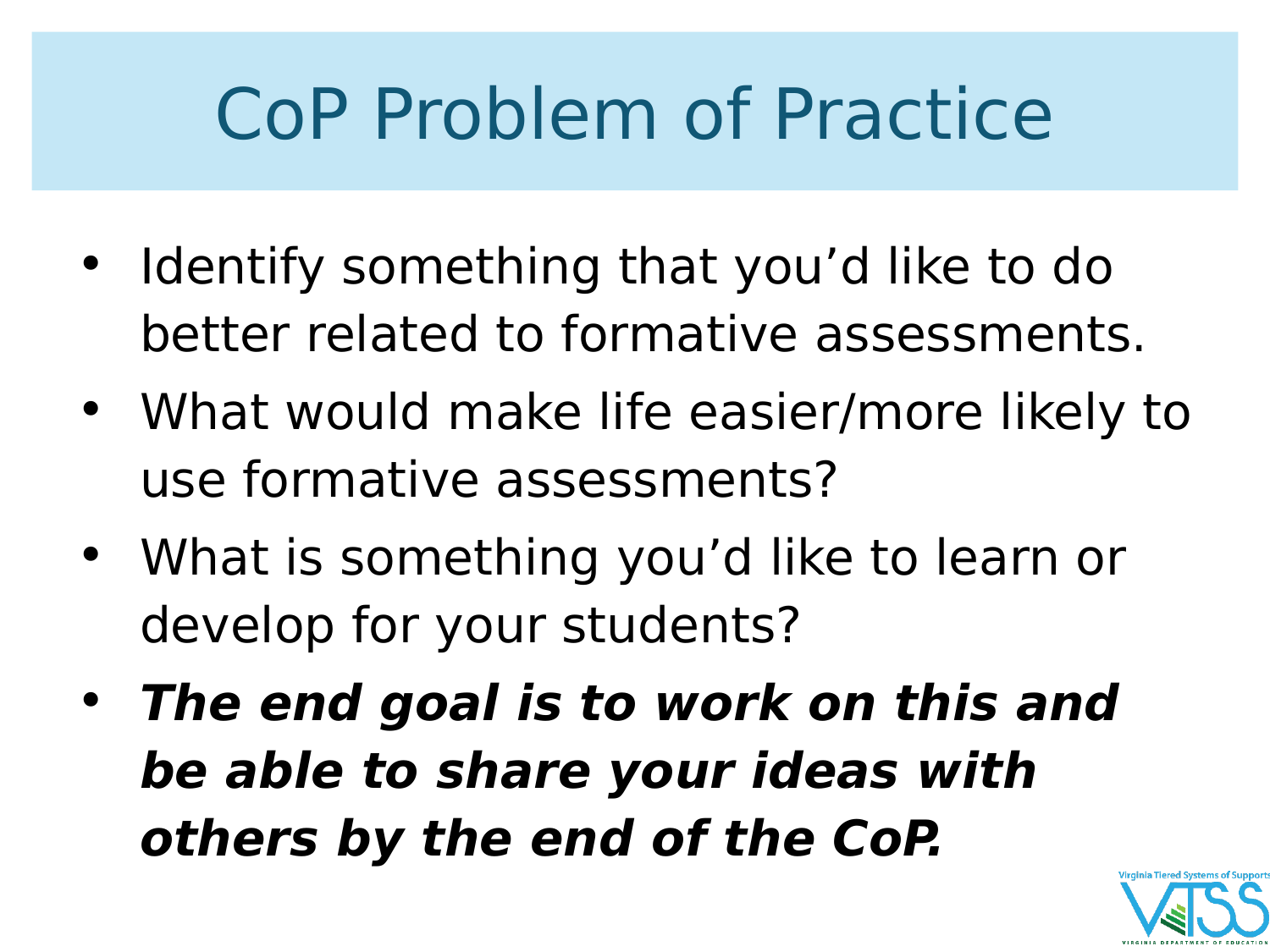

# CoP Problem of Practice
Identify something that you’d like to do better related to formative assessments.
What would make life easier/more likely to use formative assessments?
What is something you’d like to learn or develop for your students?
The end goal is to work on this and be able to share your ideas with others by the end of the CoP.